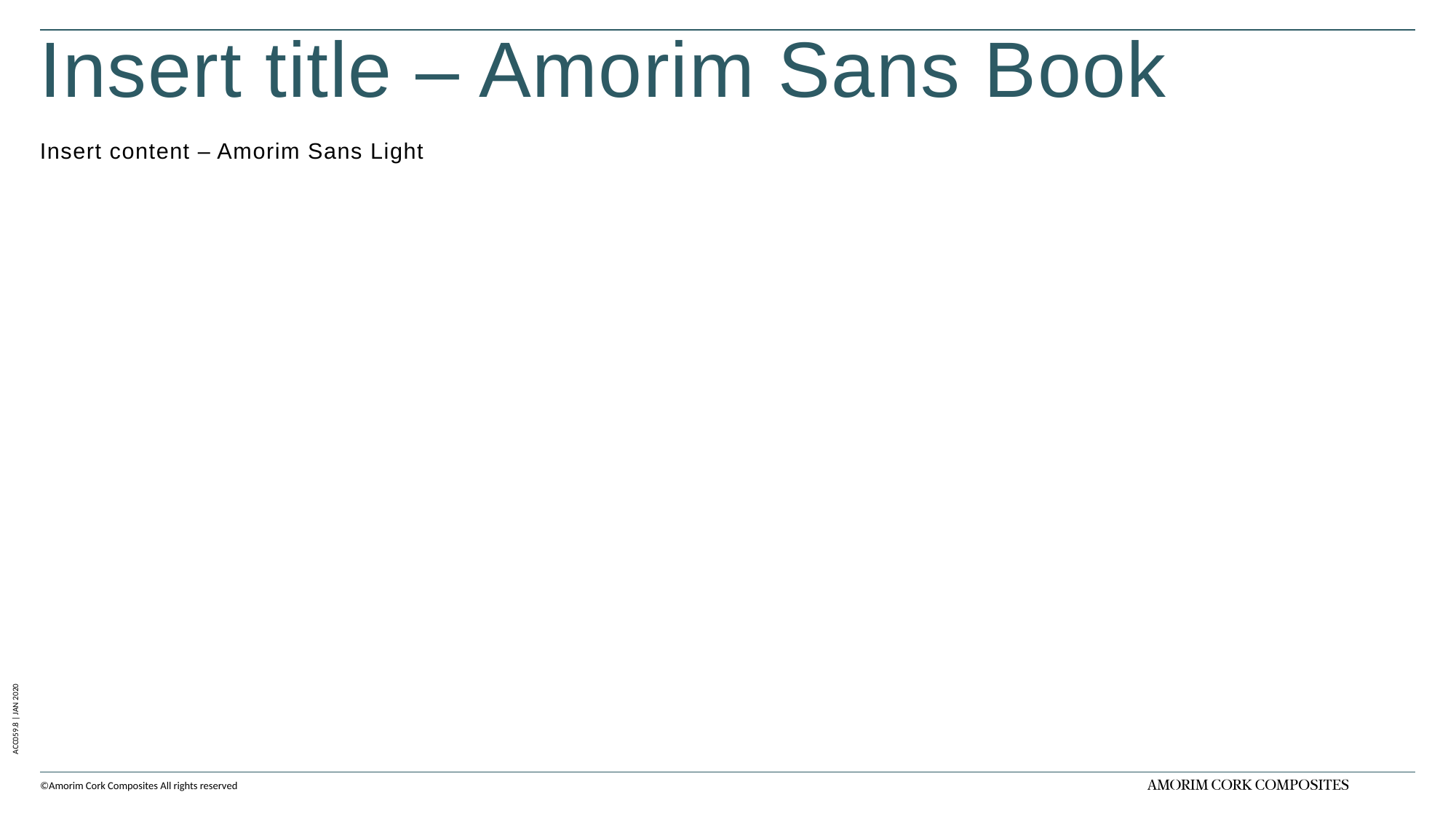

Insert title – Amorim Sans Book
Insert content – Amorim Sans Light